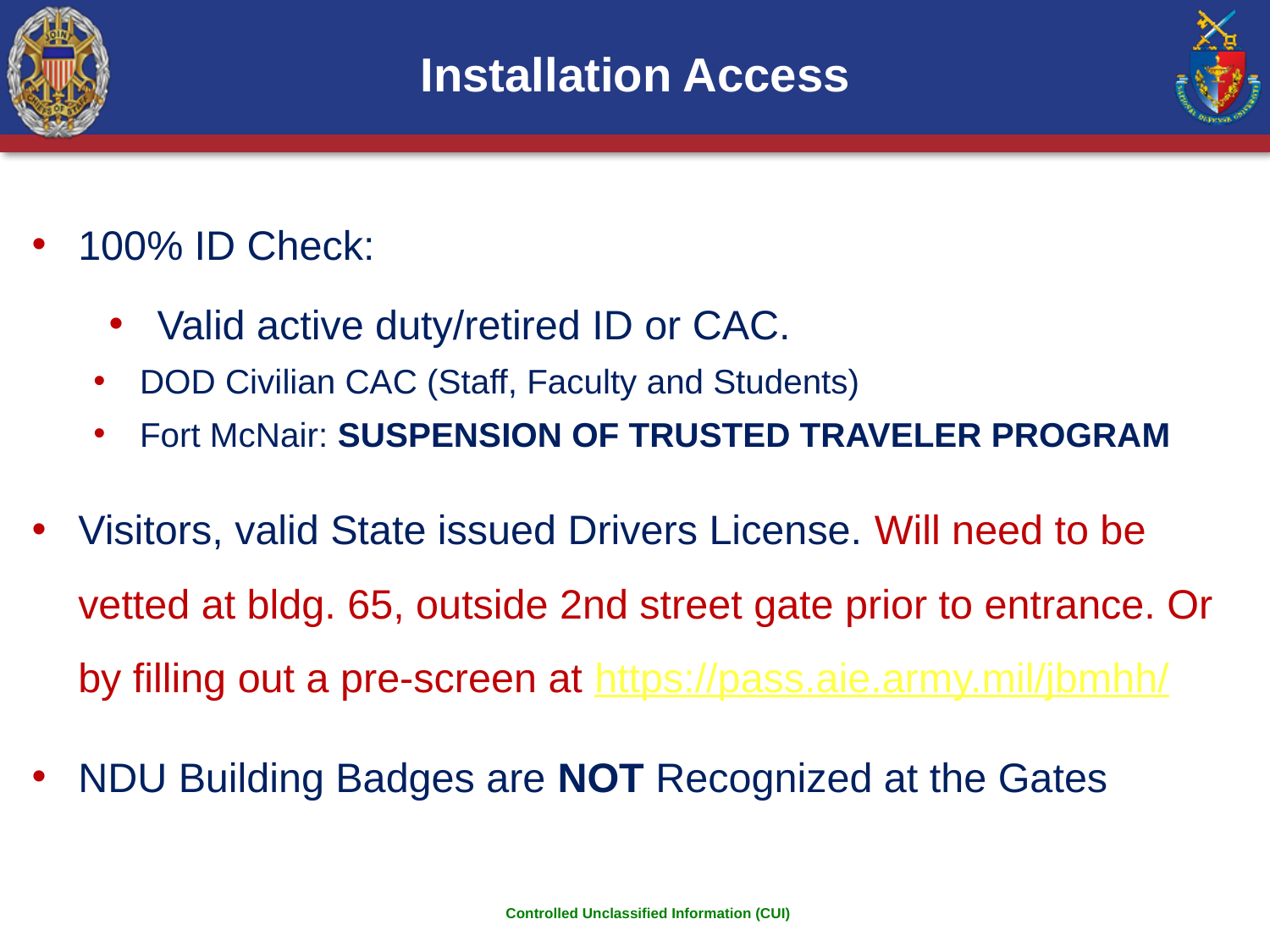

Installation Access
100% ID Check:
   Valid active duty/retired ID or CAC.
DOD Civilian CAC (Staff, Faculty and Students)
Fort McNair: SUSPENSION OF TRUSTED TRAVELER PROGRAM
Visitors, valid State issued Drivers License. Will need to be vetted at bldg. 65, outside 2nd street gate prior to entrance. Or by filling out a pre-screen at https://pass.aie.army.mil/jbmhh/
NDU Building Badges are NOT Recognized at the Gates
PRESENTERS NAME
DATE